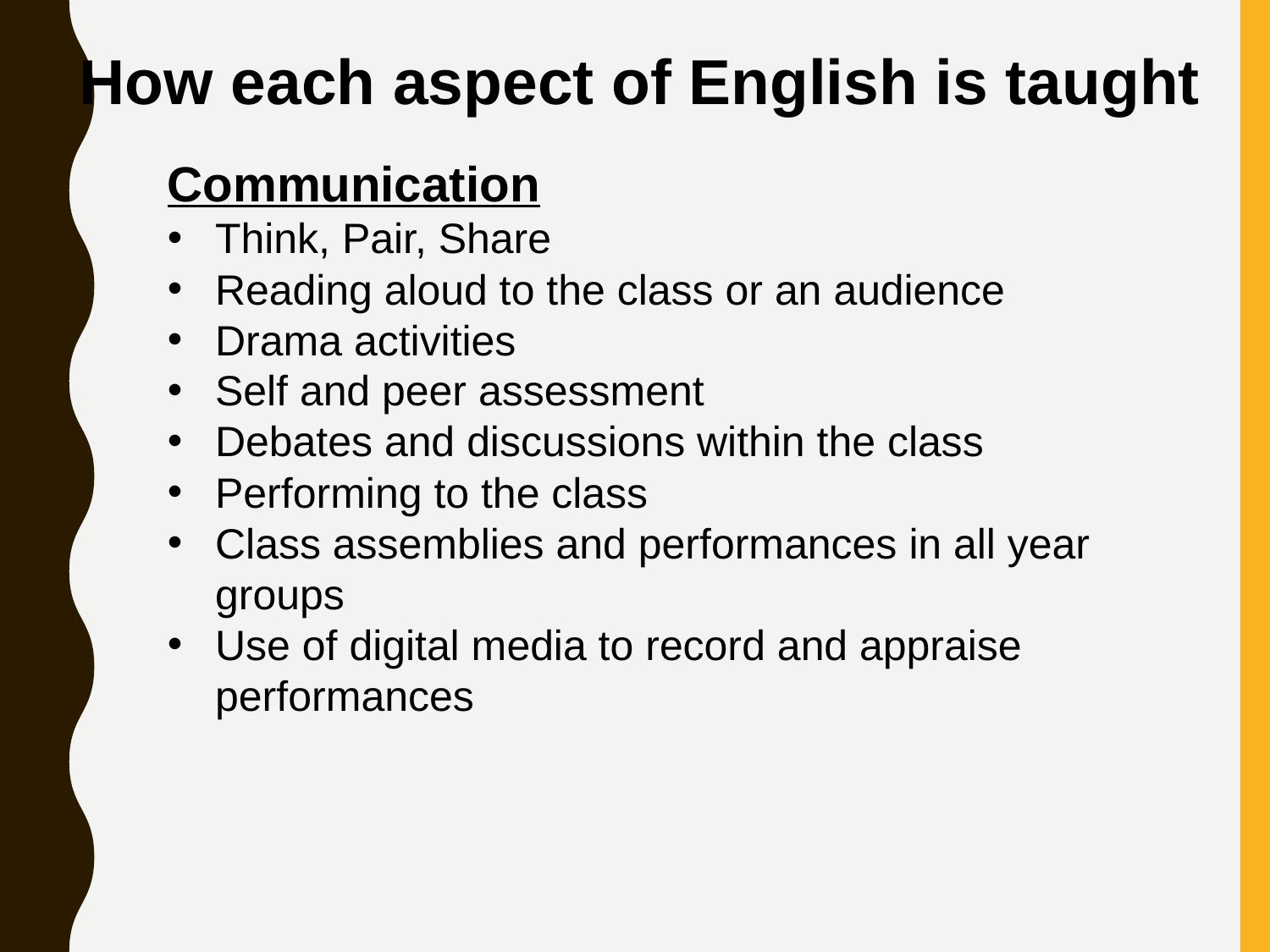

How each aspect of English is taught
Communication
Think, Pair, Share
Reading aloud to the class or an audience
Drama activities
Self and peer assessment
Debates and discussions within the class
Performing to the class
Class assemblies and performances in all year groups
Use of digital media to record and appraise performances